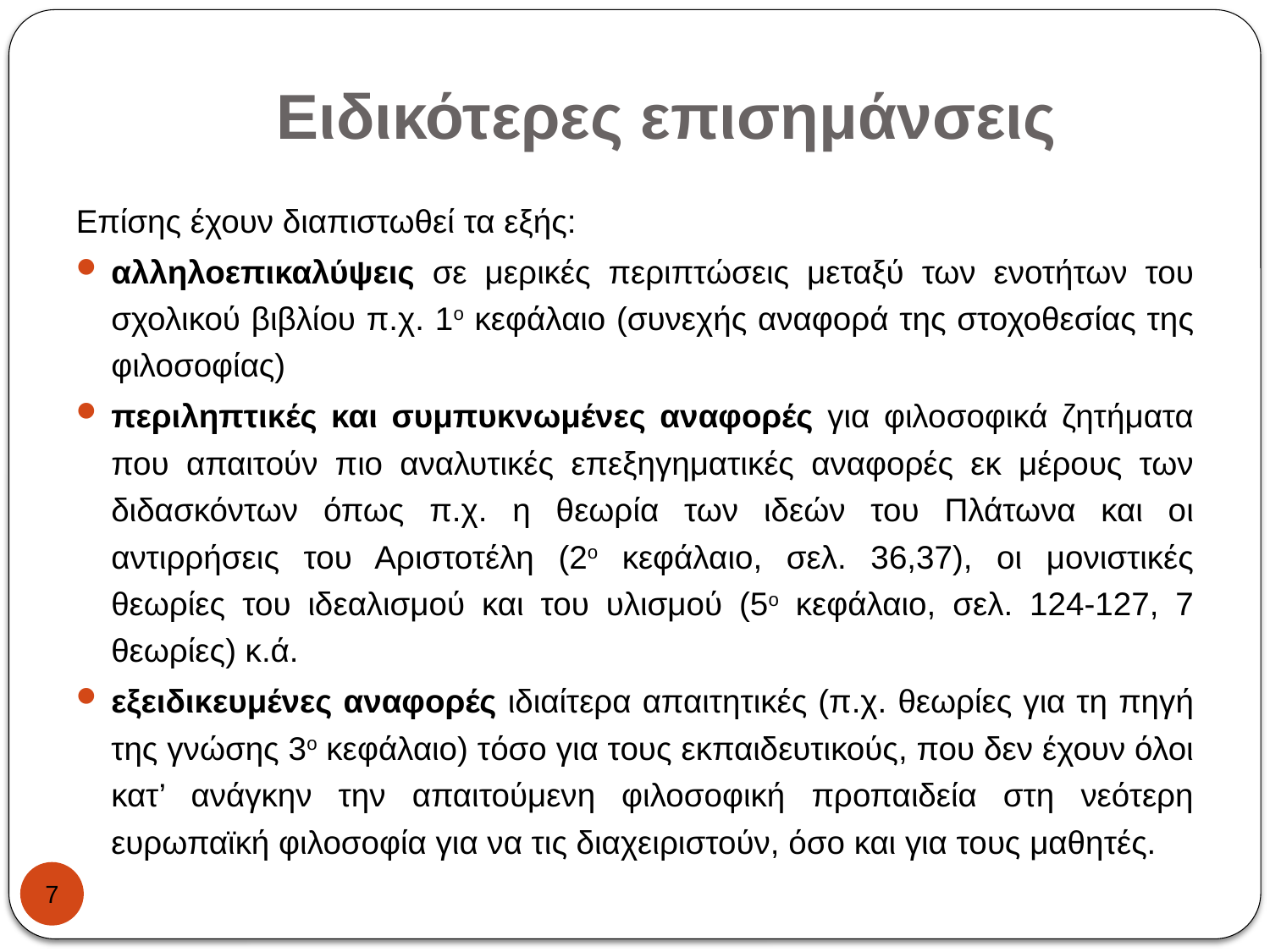

# Ειδικότερες επισημάνσεις
Επίσης έχουν διαπιστωθεί τα εξής:
αλληλοεπικαλύψεις σε μερικές περιπτώσεις μεταξύ των ενοτήτων του σχολικού βιβλίου π.χ. 1ο κεφάλαιο (συνεχής αναφορά της στοχοθεσίας της φιλοσοφίας)
περιληπτικές και συμπυκνωμένες αναφορές για φιλοσοφικά ζητήματα που απαιτούν πιο αναλυτικές επεξηγηματικές αναφορές εκ μέρους των διδασκόντων όπως π.χ. η θεωρία των ιδεών του Πλάτωνα και οι αντιρρήσεις του Αριστοτέλη (2ο κεφάλαιο, σελ. 36,37), οι μονιστικές θεωρίες του ιδεαλισμού και του υλισμού (5ο κεφάλαιο, σελ. 124-127, 7 θεωρίες) κ.ά.
εξειδικευμένες αναφορές ιδιαίτερα απαιτητικές (π.χ. θεωρίες για τη πηγή της γνώσης 3ο κεφάλαιο) τόσο για τους εκπαιδευτικούς, που δεν έχουν όλοι κατ’ ανάγκην την απαιτούμενη φιλοσοφική προπαιδεία στη νεότερη ευρωπαϊκή φιλοσοφία για να τις διαχειριστούν, όσο και για τους μαθητές.

7